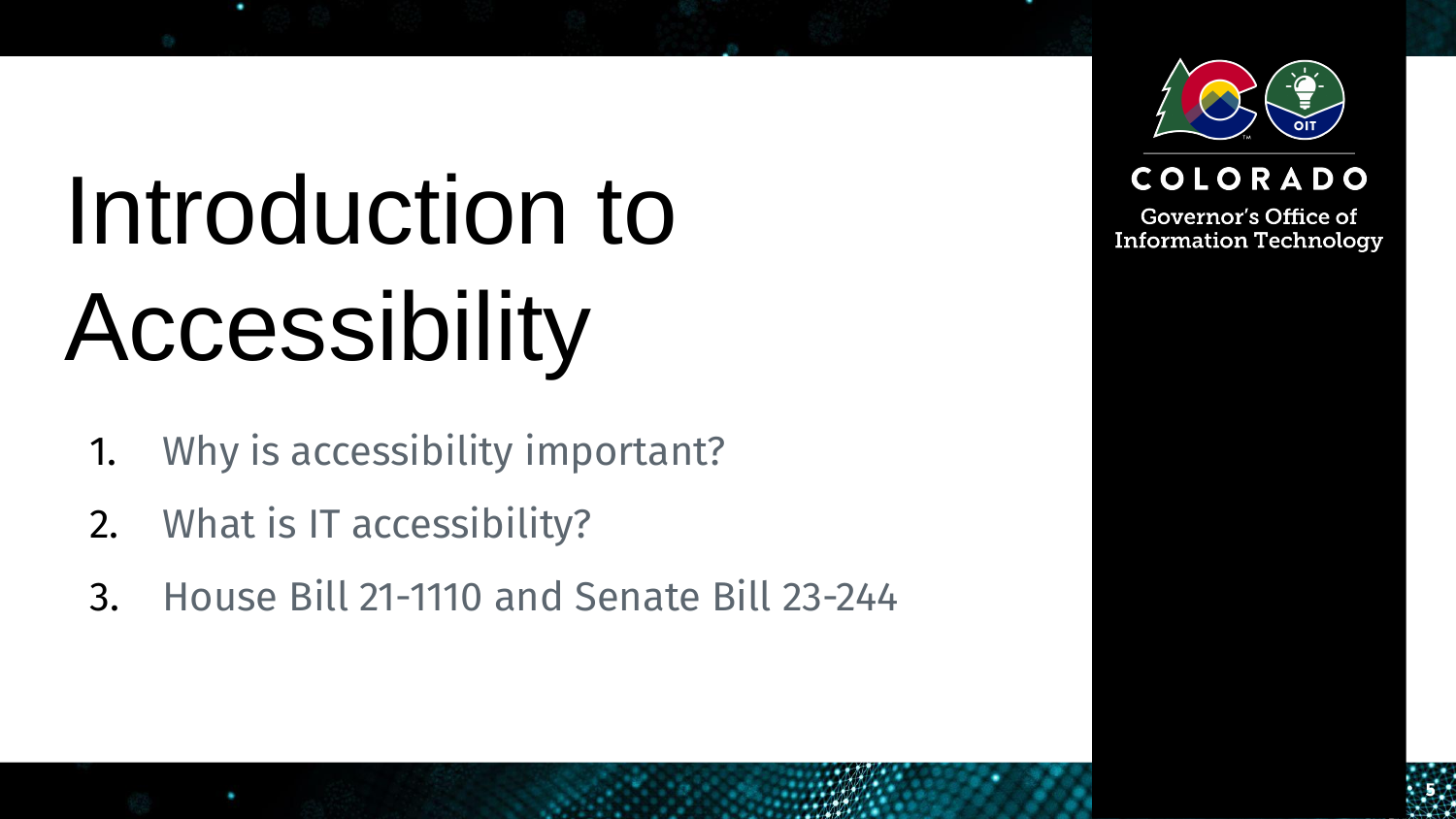

# Introduction to Accessibility
Why is accessibility important?
What is IT accessibility?
House Bill 21-1110 and Senate Bill 23-244
5